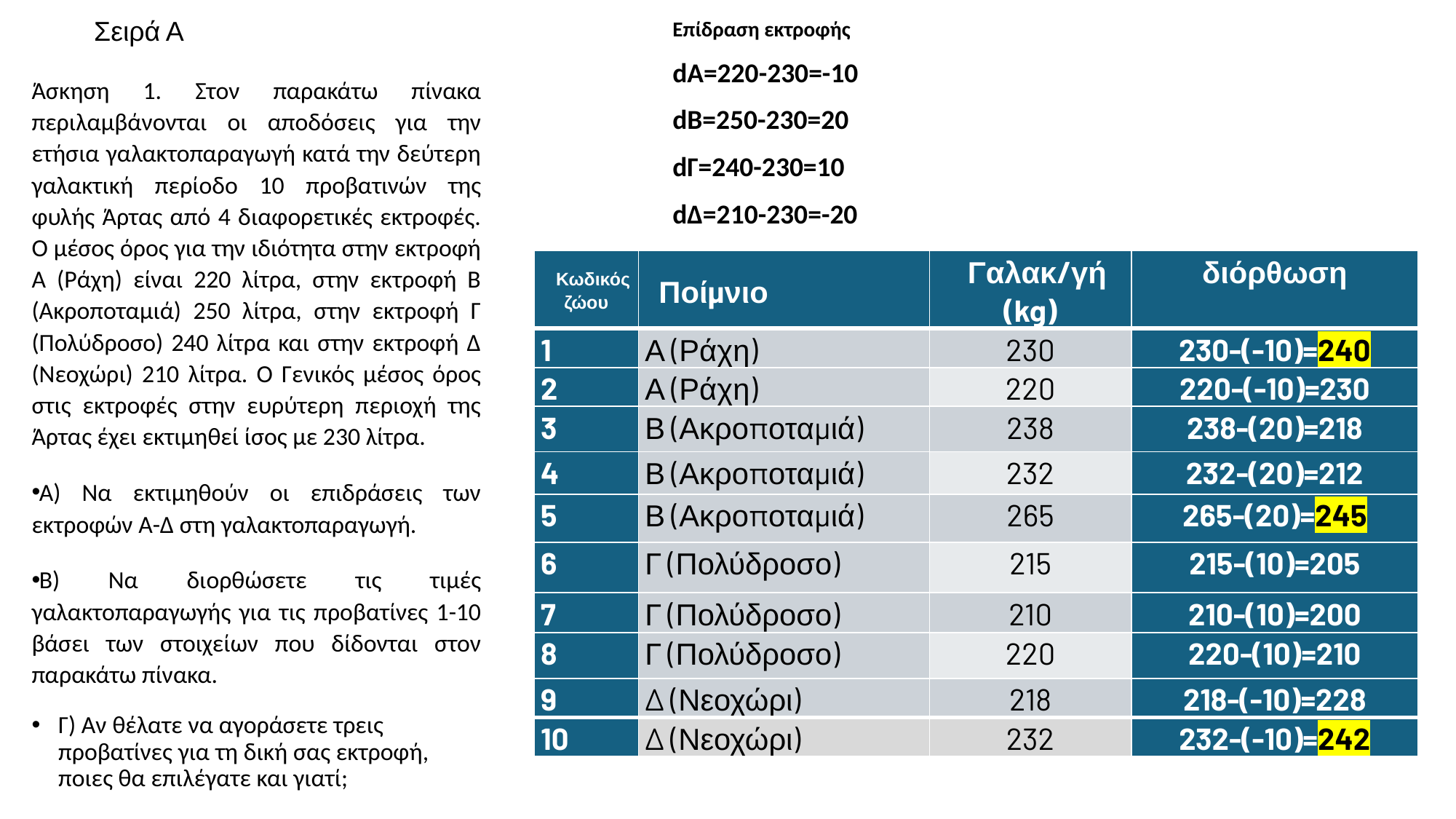

Σειρά Α
Επίδραση εκτροφής
dΑ=220-230=-10
dB=250-230=20
dΓ=240-230=10
dΔ=210-230=-20

Άσκηση 1. Στον παρακάτω πίνακα περιλαμβάνονται οι αποδόσεις για την ετήσια γαλακτοπαραγωγή κατά την δεύτερη γαλακτική περίοδο 10 προβατινών της φυλής Άρτας από 4 διαφορετικές εκτροφές. Ο μέσος όρος για την ιδιότητα στην εκτροφή Α (Ράχη) είναι 220 λίτρα, στην εκτροφή Β (Ακροποταμιά) 250 λίτρα, στην εκτροφή Γ (Πολύδροσο) 240 λίτρα και στην εκτροφή Δ (Νεοχώρι) 210 λίτρα. Ο Γενικός μέσος όρος στις εκτροφές στην ευρύτερη περιοχή της Άρτας έχει εκτιμηθεί ίσος με 230 λίτρα.
Α) Να εκτιμηθούν οι επιδράσεις των εκτροφών Α-Δ στη γαλακτοπαραγωγή.
Β) Να διορθώσετε τις τιμές γαλακτοπαραγωγής για τις προβατίνες 1-10 βάσει των στοιχείων που δίδονται στον παρακάτω πίνακα.
Γ) Αν θέλατε να αγοράσετε τρεις προβατίνες για τη δική σας εκτροφή, ποιες θα επιλέγατε και γιατί;
| Κωδικός ζώου | Ποίμνιο | Γαλακ/γή (kg) | διόρθωση |
| --- | --- | --- | --- |
| 1 | Α (Ράχη) | 230 | 230-(-10)=240 |
| 2 | Α (Ράχη) | 220 | 220-(-10)=230 |
| 3 | Β (Ακροποταμιά) | 238 | 238-(20)=218 |
| 4 | Β (Ακροποταμιά) | 232 | 232-(20)=212 |
| 5 | Β (Ακροποταμιά) | 265 | 265-(20)=245 |
| 6 | Γ (Πολύδροσο) | 215 | 215-(10)=205 |
| 7 | Γ (Πολύδροσο) | 210 | 210-(10)=200 |
| 8 | Γ (Πολύδροσο) | 220 | 220-(10)=210 |
| 9 | Δ (Νεοχώρι) | 218 | 218-(-10)=228 |
| 10 | Δ (Νεοχώρι) | 232 | 232-(-10)=242 |